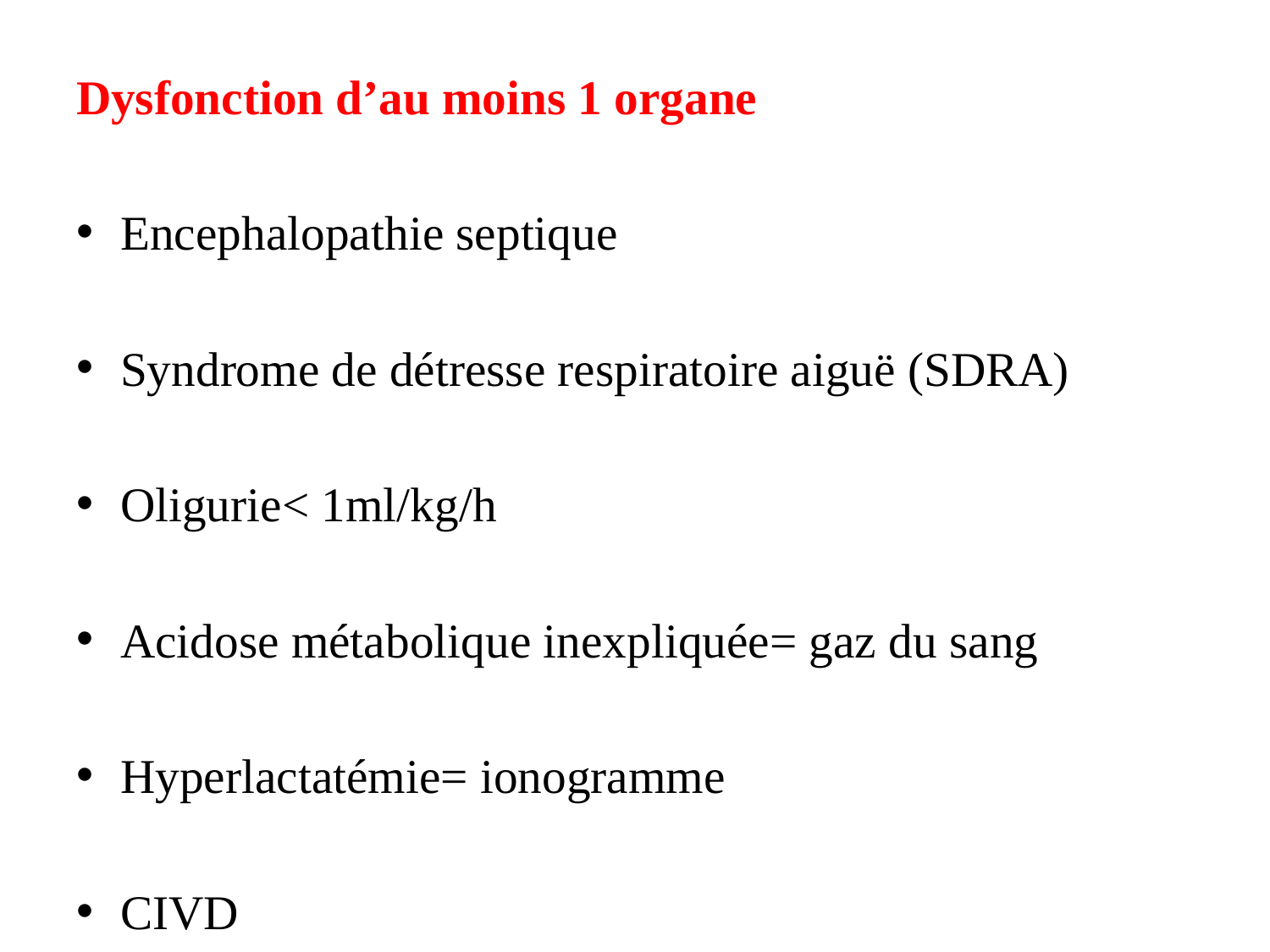

Dysfonction d’au moins 1 organe

Encephalopathie septique

Syndrome de détresse respiratoire aiguë (SDRA)

Oligurie< 1ml/kg/h

Acidose métabolique inexpliquée= gaz du sang

Hyperlactatémie= ionogramme

CIVD